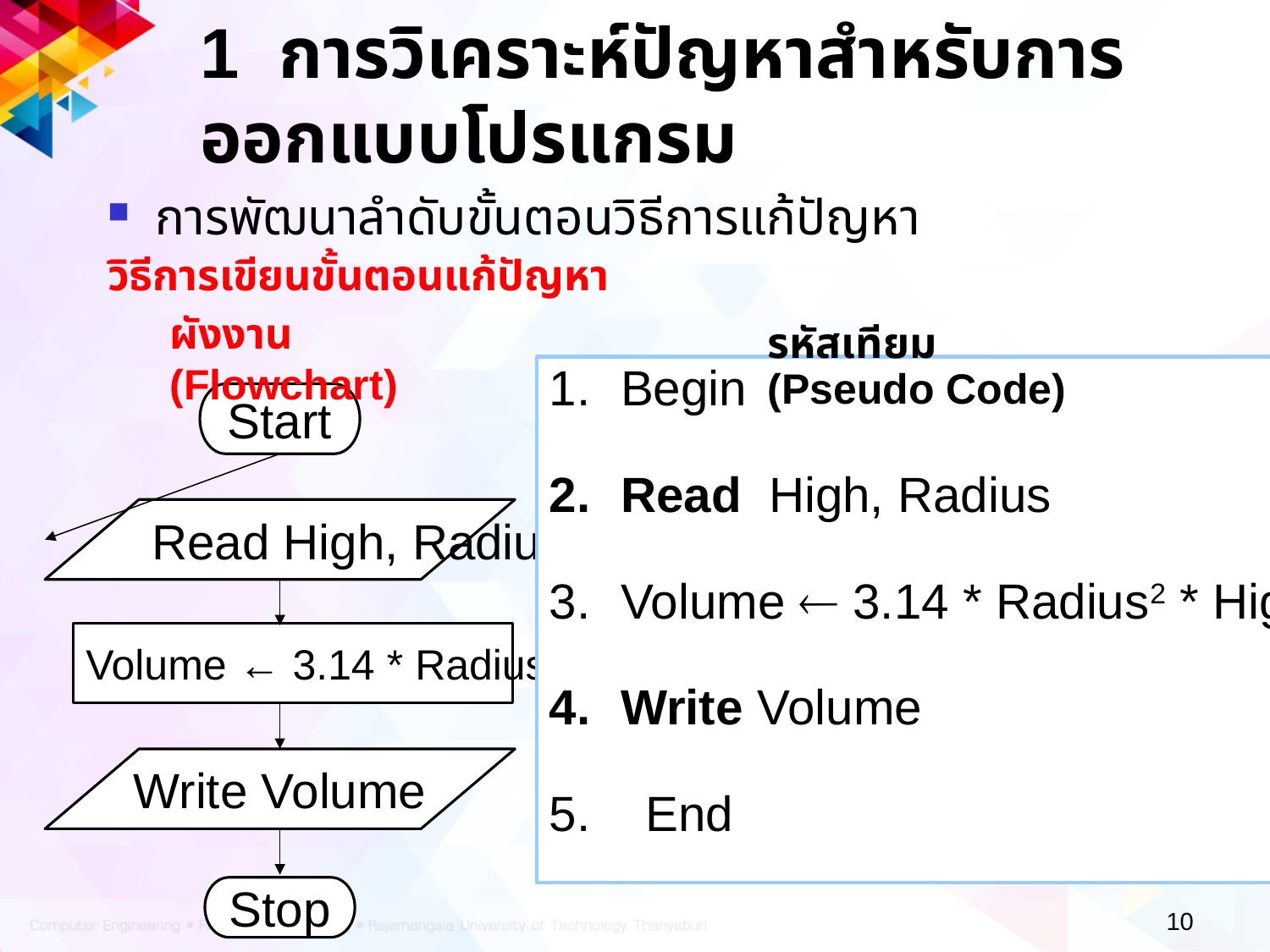

1  การวิเคราะห์ปัญหาสำหรับการออกแบบโปรแกรม
การพัฒนาลำดับขั้นตอนวิธีการแก้ปัญหา
วิธีการเขียนขั้นตอนแก้ปัญหา

ผังงาน (Flowchart)
รหัสเทียม (Pseudo Code)
Begin

Read  High, Radius

Volume ← 3.14 * Radius2 * High

Write Volume

5.    End

Start
Read High, Radius
Volume ← 3.14 * Radius2 * High
Write Volume
Stop
10